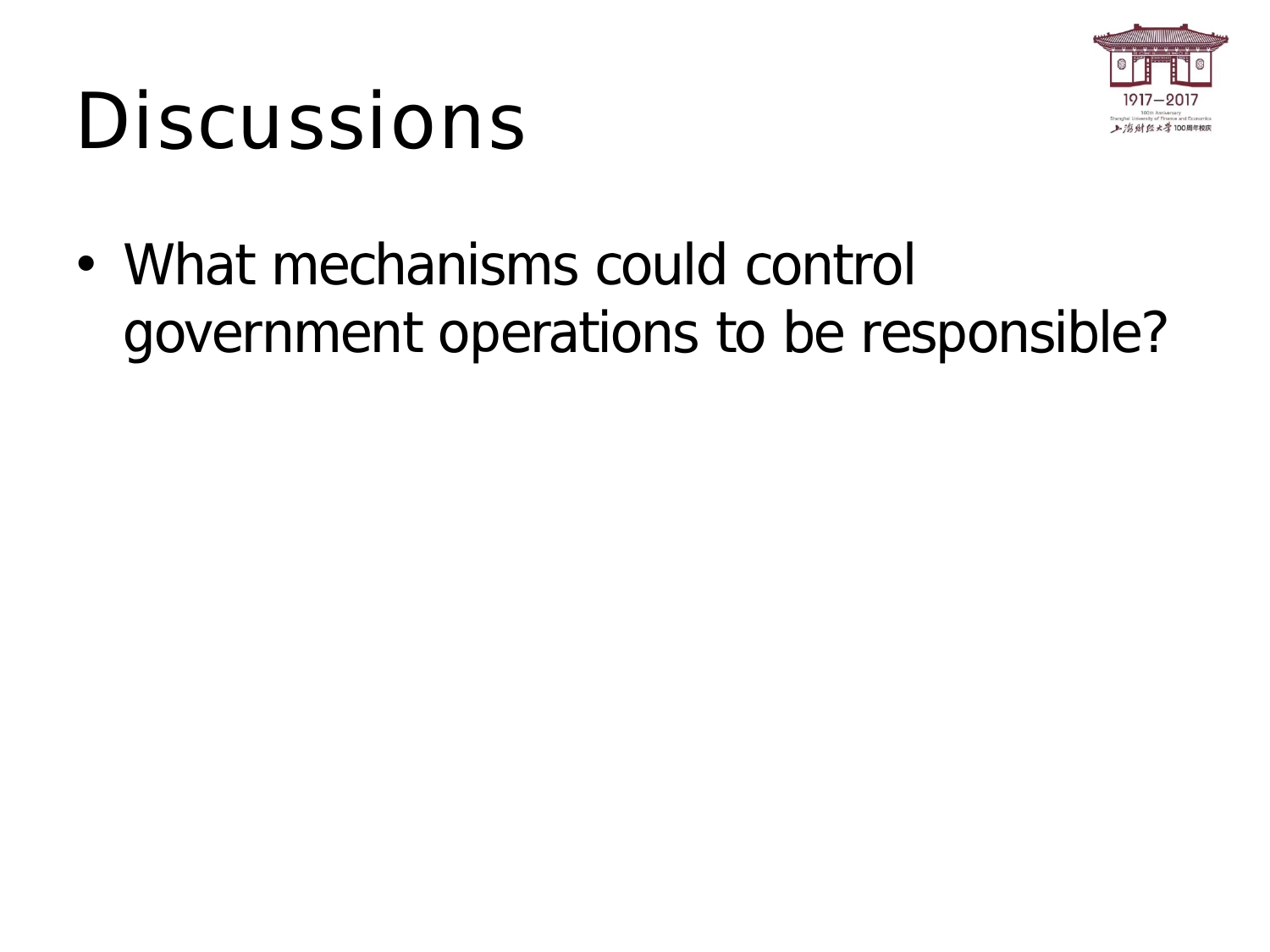

# Discussions
What mechanisms could control government operations to be responsible?